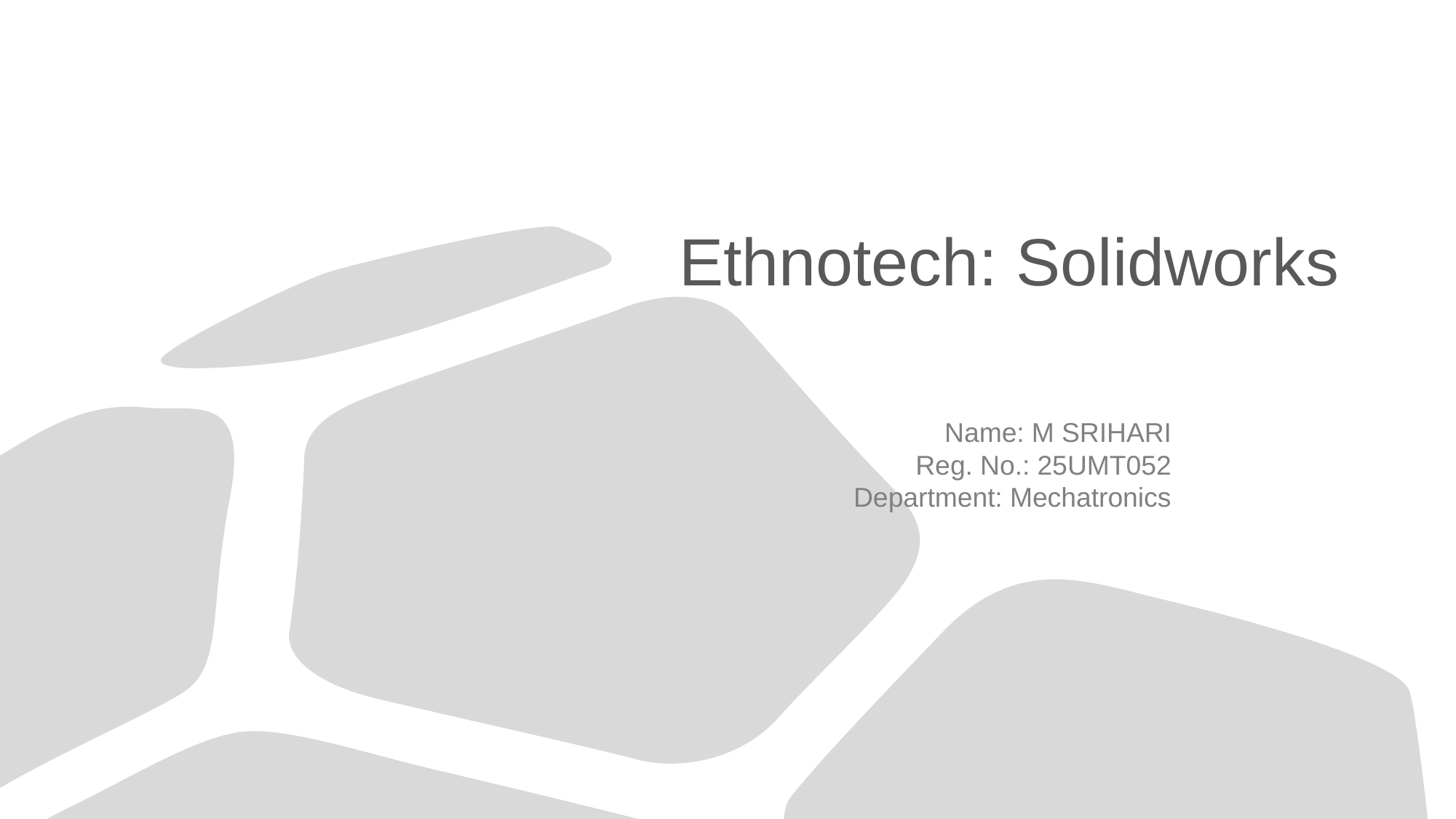

# Ethnotech: Solidworks
Name: M SRIHARI
Reg. No.: 25UMT052
Department: Mechatronics